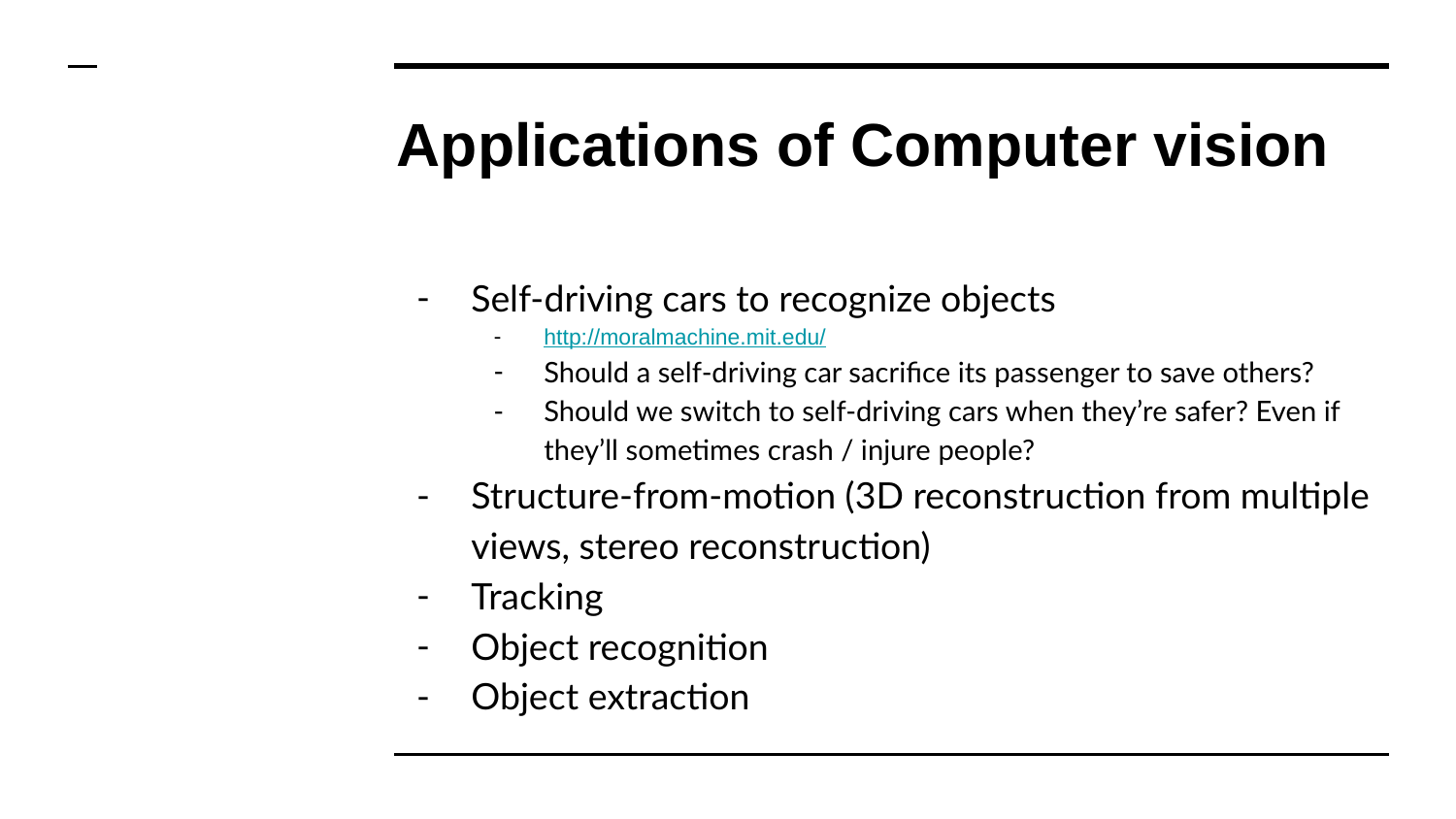

# Applications of Computer vision
Self-driving cars to recognize objects
http://moralmachine.mit.edu/
Should a self-driving car sacrifice its passenger to save others?
Should we switch to self-driving cars when they’re safer? Even if they’ll sometimes crash / injure people?
Structure-from-motion (3D reconstruction from multiple views, stereo reconstruction)
Tracking
Object recognition
Object extraction